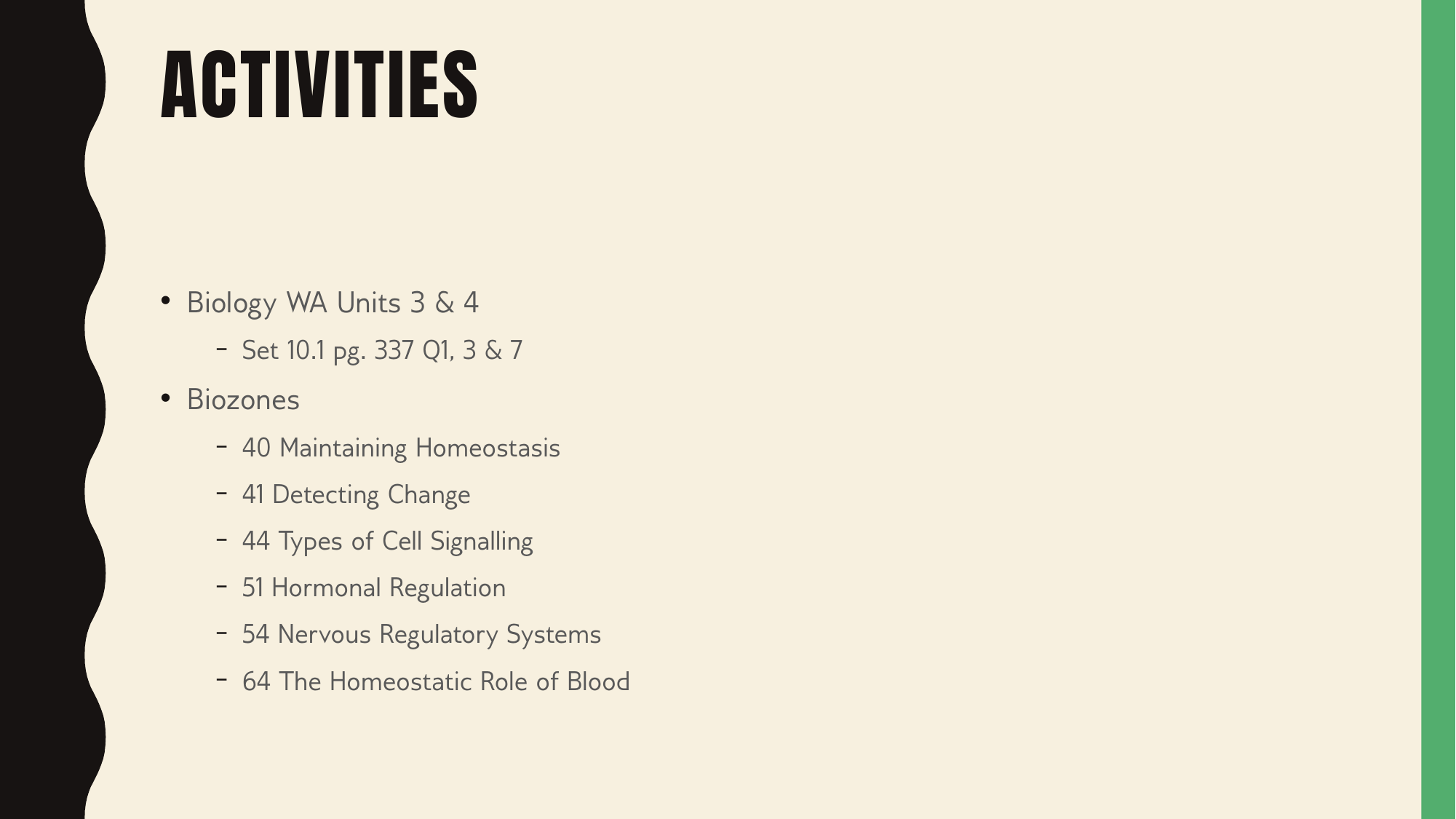

# Activities
Biology WA Units 3 & 4
Set 10.1 pg. 337 Q1, 3 & 7
Biozones
40 Maintaining Homeostasis
41 Detecting Change
44 Types of Cell Signalling
51 Hormonal Regulation
54 Nervous Regulatory Systems
64 The Homeostatic Role of Blood